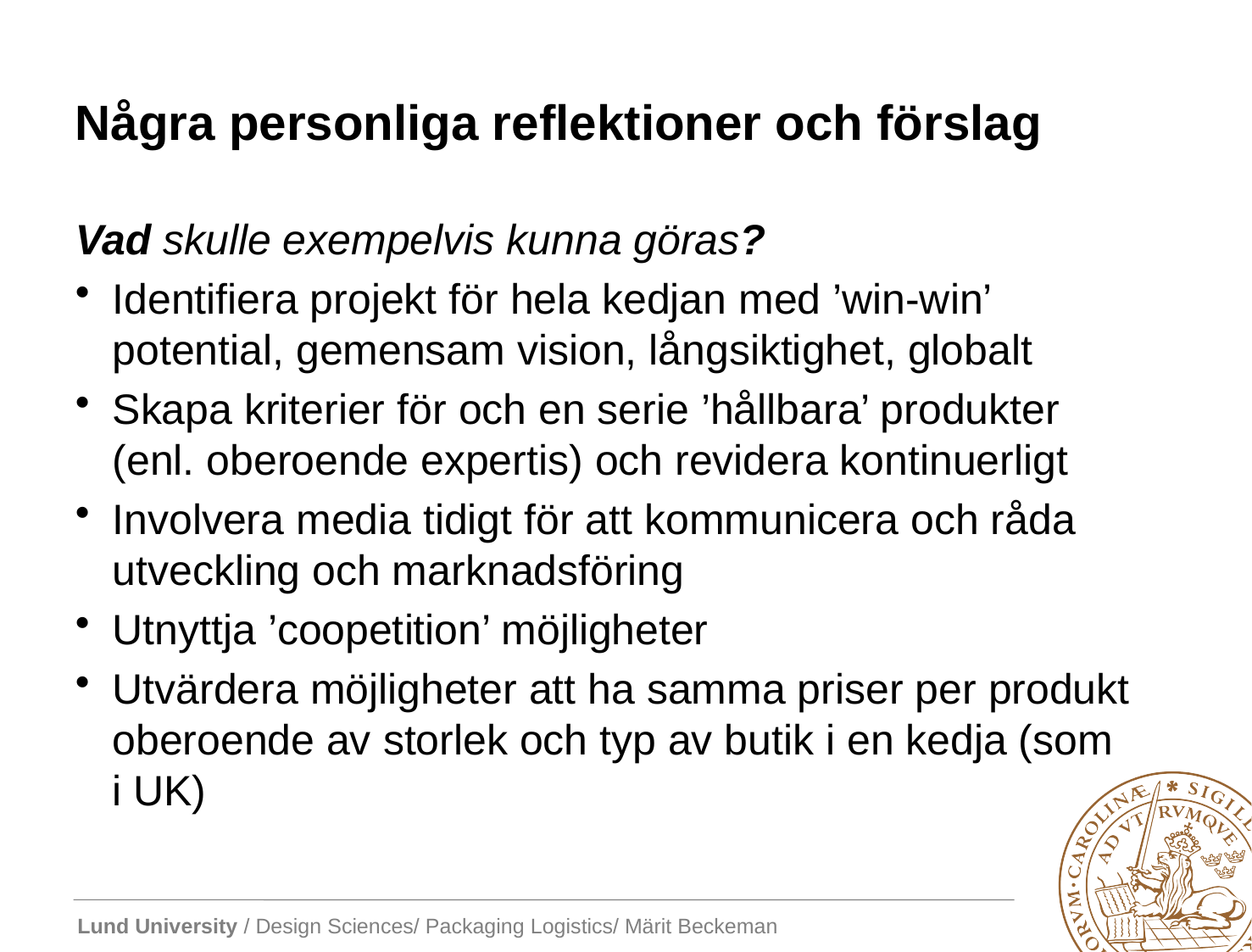

# Några personliga reflektioner och förslag
Vad skulle exempelvis kunna göras?
Identifiera projekt för hela kedjan med ’win-win’ potential, gemensam vision, långsiktighet, globalt
Skapa kriterier för och en serie ’hållbara’ produkter (enl. oberoende expertis) och revidera kontinuerligt
Involvera media tidigt för att kommunicera och råda utveckling och marknadsföring
Utnyttja ’coopetition’ möjligheter
Utvärdera möjligheter att ha samma priser per produkt oberoende av storlek och typ av butik i en kedja (som i UK)